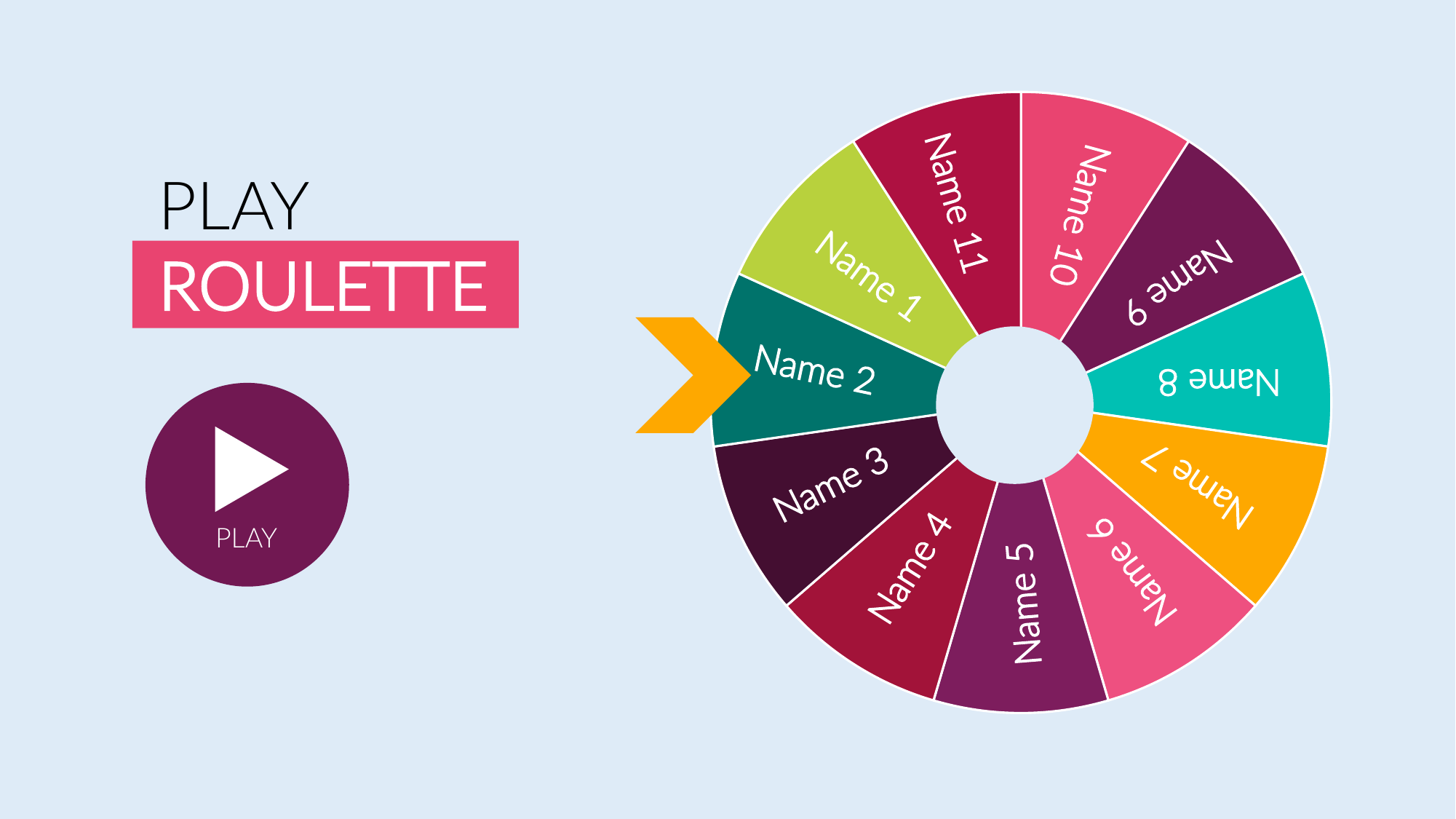

### Chart

| Category | Ventas |
|---|---|
| 1er trim. | 1.0 |
| 2º trim. | 1.0 |
| 3er trim. | 1.0 |
| 4º trim. | 1.0 |
Name 11
Name 10
Name 1
Name 9
Name 2
Name 8
Name 7
Name 3
Name 4
Name 6
Name 5

PLAY ROULETTE

PLAY